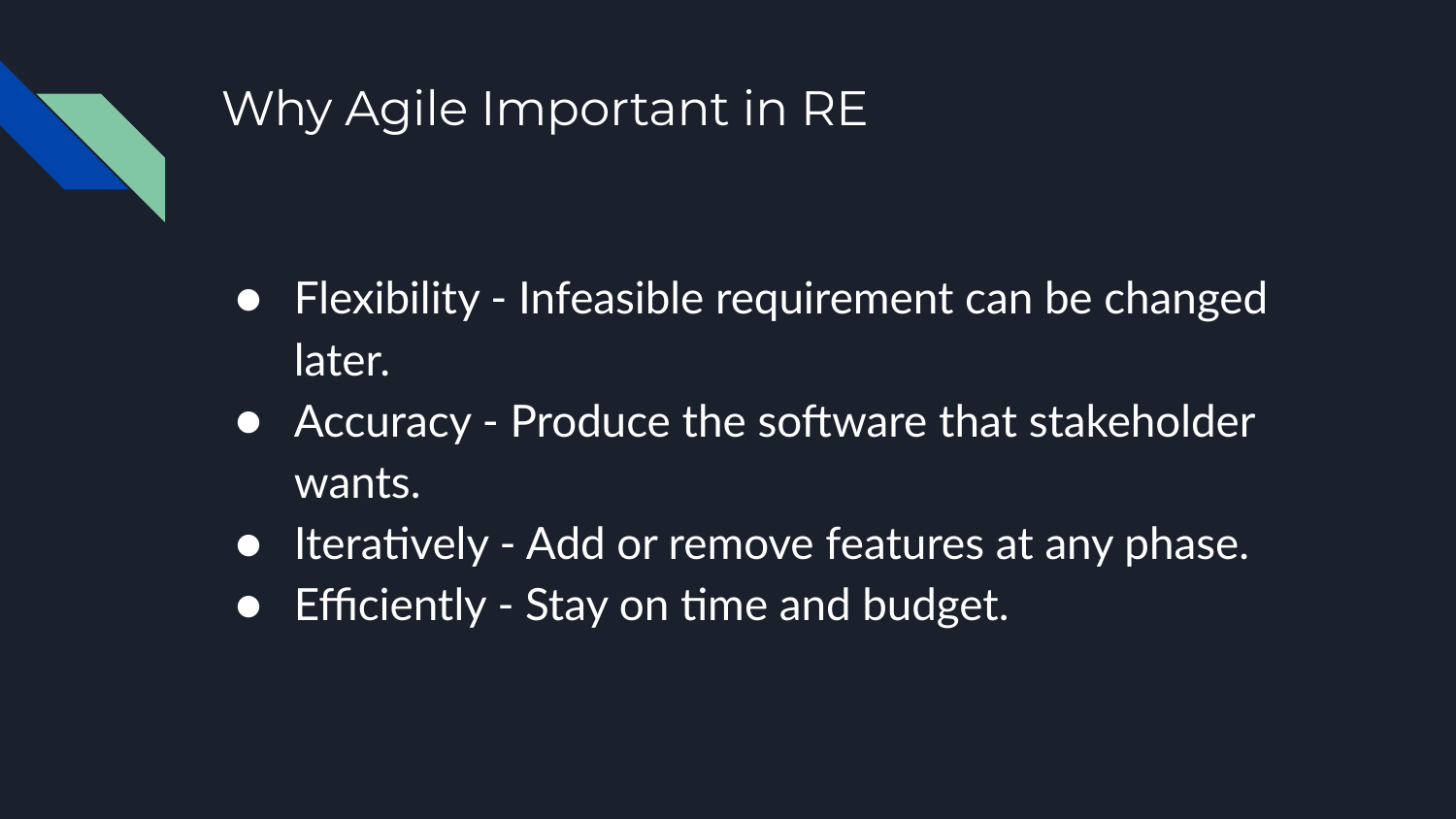

# Why Agile Important in RE
Flexibility - Infeasible requirement can be changed later.
Accuracy - Produce the software that stakeholder wants.
Iteratively - Add or remove features at any phase.
Efficiently - Stay on time and budget.